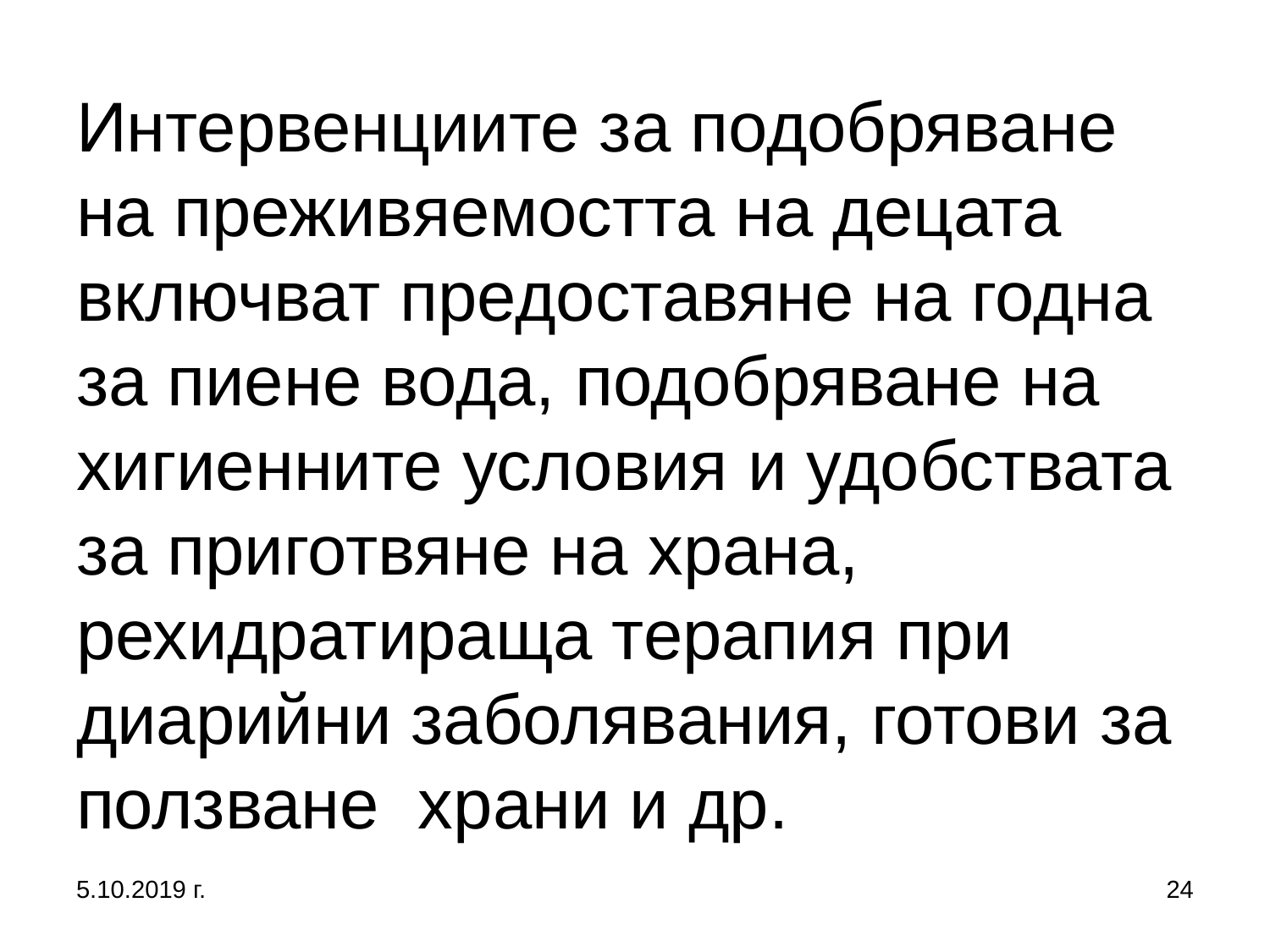

# Интервенциите за подобряване на преживяемостта на децата включват предоставяне на годна за пиене вода, подобряване на хигиенните условия и удобствата за приготвяне на храна, рехидратираща терапия при диарийни заболявания, готови за ползване  храни и др.
5.10.2019 г.
24